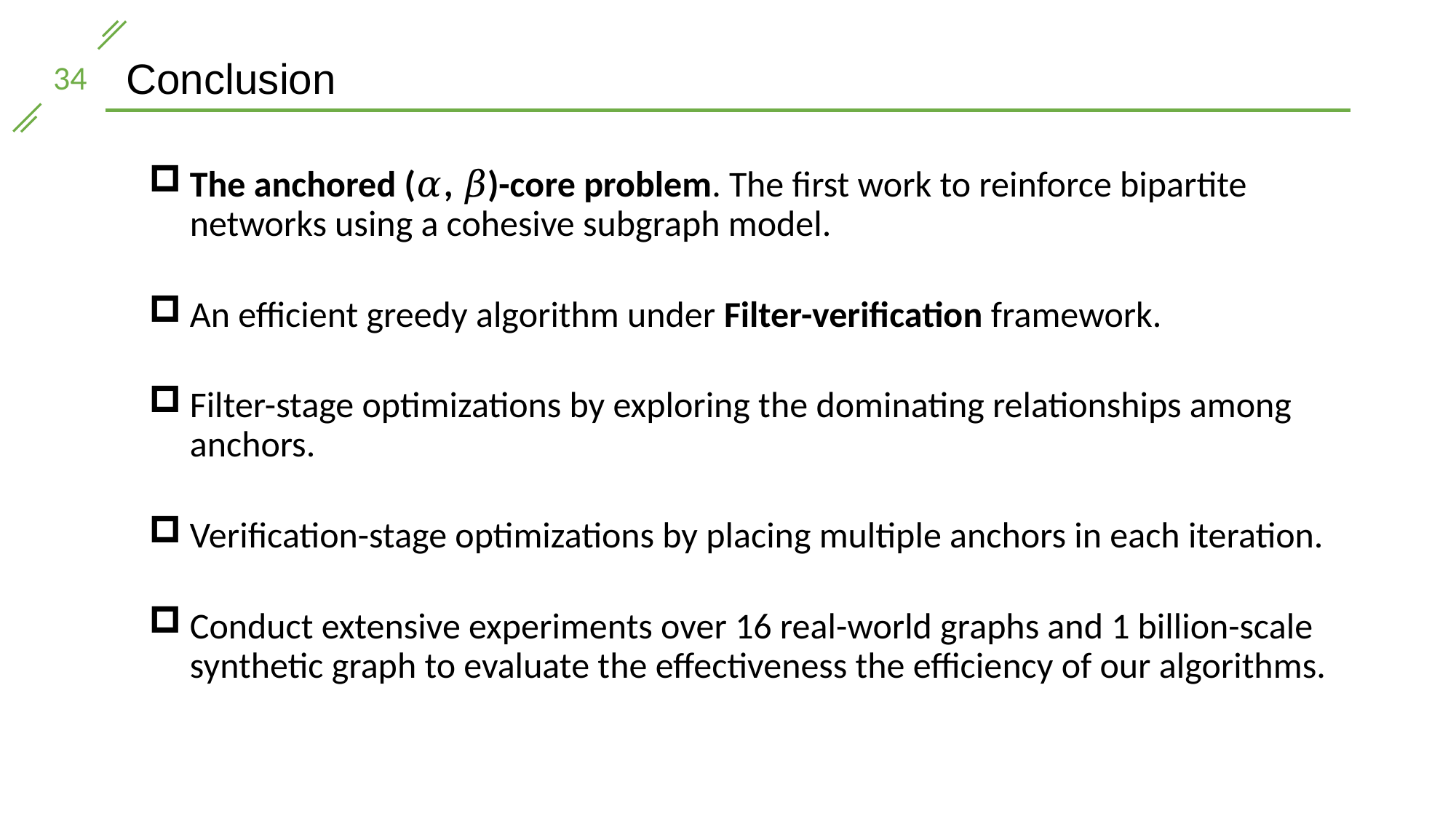

Conclusion
The anchored (𝛼, 𝛽)-core problem. The first work to reinforce bipartite networks using a cohesive subgraph model.

An efficient greedy algorithm under Filter-verification framework.

Filter-stage optimizations by exploring the dominating relationships among anchors.

Verification-stage optimizations by placing multiple anchors in each iteration.

Conduct extensive experiments over 16 real-world graphs and 1 billion-scale synthetic graph to evaluate the effectiveness the efficiency of our algorithms.